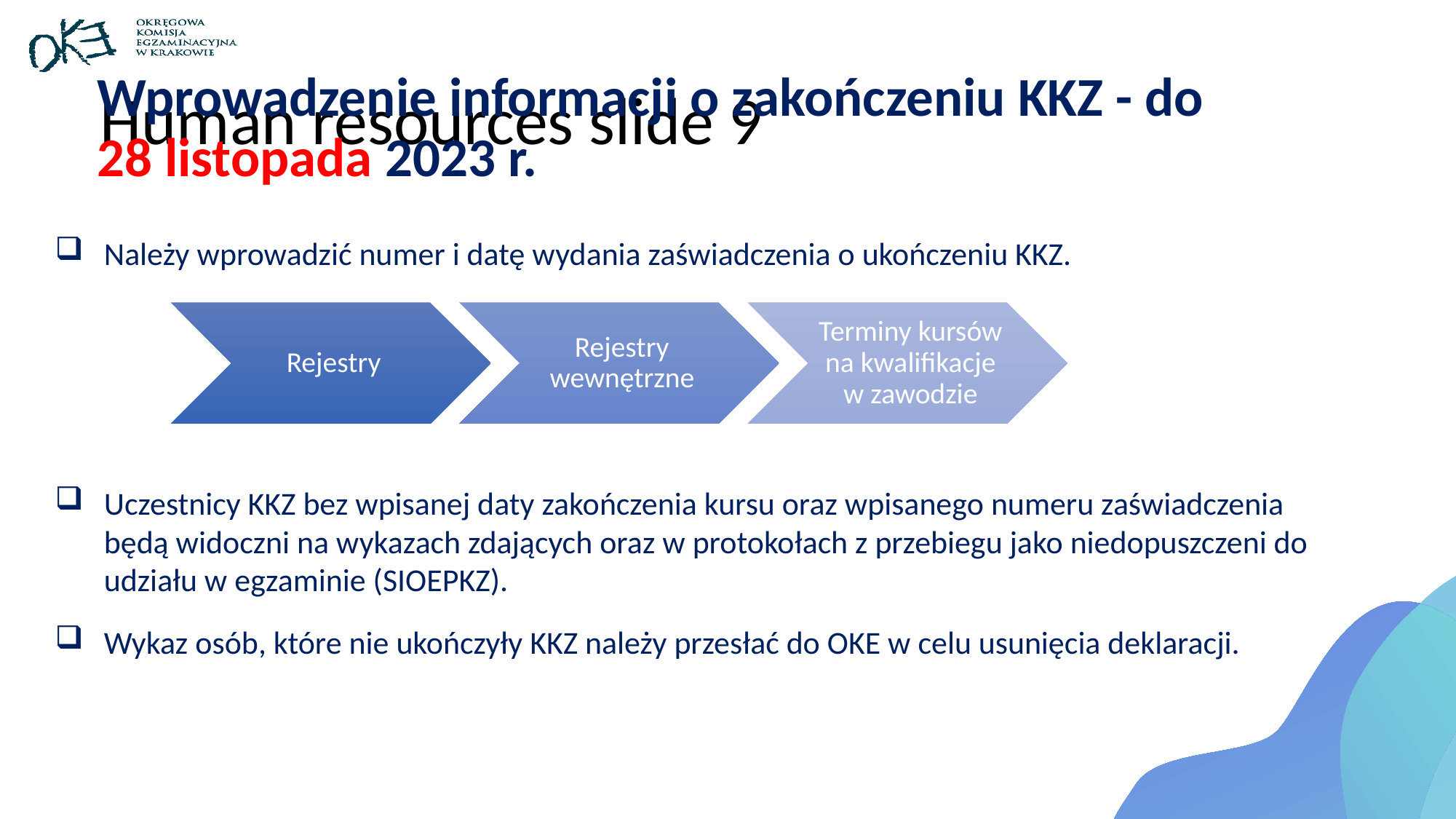

# Human resources slide 9
Wprowadzenie informacji o zakończeniu KKZ - do 28 listopada 2023 r.
Należy wprowadzić numer i datę wydania zaświadczenia o ukończeniu KKZ.

Uczestnicy KKZ bez wpisanej daty zakończenia kursu oraz wpisanego numeru zaświadczenia będą widoczni na wykazach zdających oraz w protokołach z przebiegu jako niedopuszczeni do udziału w egzaminie (SIOEPKZ).
Wykaz osób, które nie ukończyły KKZ należy przesłać do OKE w celu usunięcia deklaracji.

Rejestry
Rejestry wewnętrzne
Terminy kursów na kwalifikacje w zawodzie